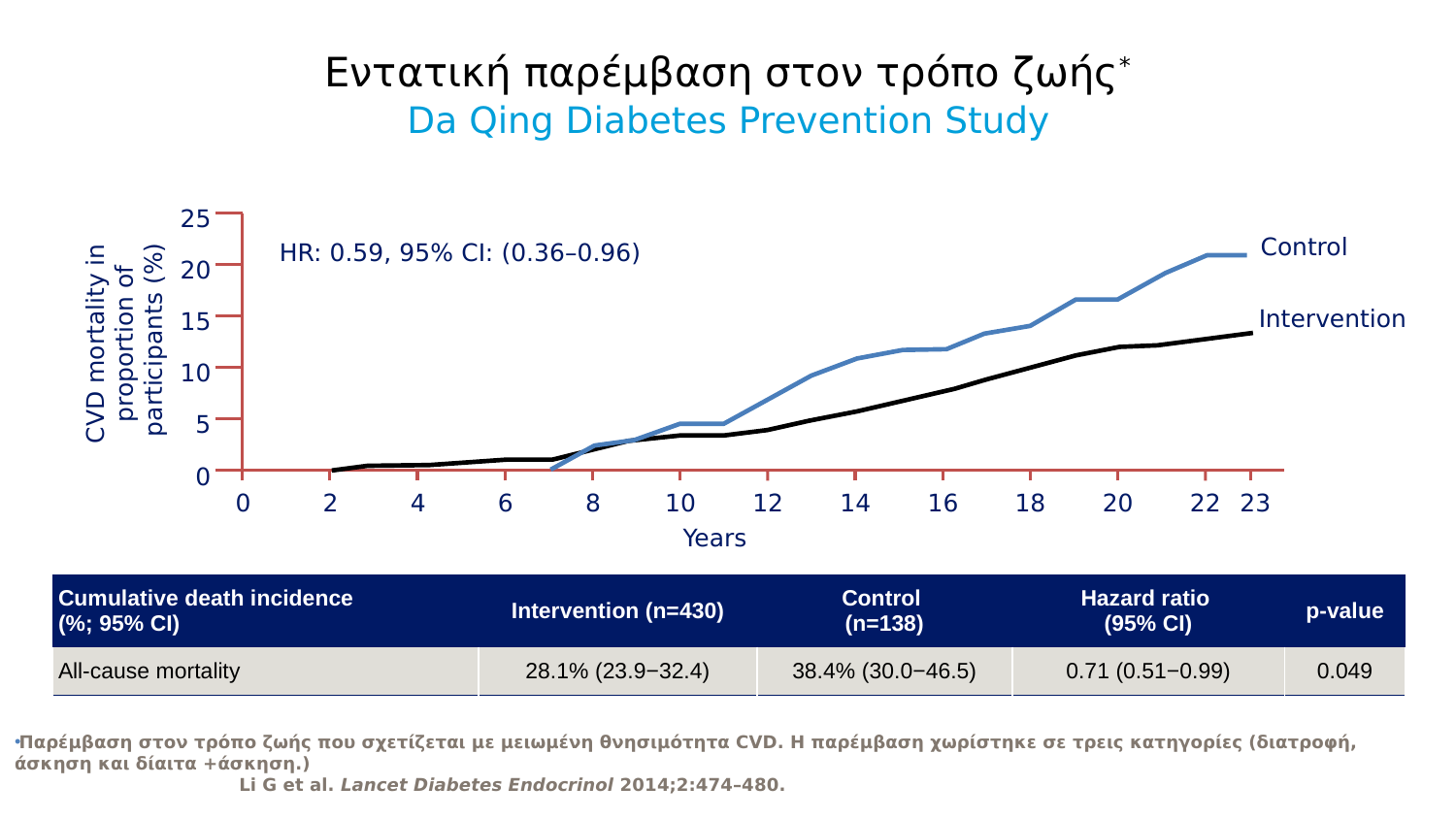

# Εντατική παρέμβαση στον τρόπο ζωής* Da Qing Diabetes Prevention Study
25
HR: 0.59, 95% CI: (0.36–0.96)
20

15
CVD mortality in
proportion of
participants (%)

10
5
0
2
4
6
8
10
12
14
16
18
20
22
23
0
Control
Intervention
Years
| Cumulative death incidence (%; 95% CI) | Intervention (n=430) | Control (n=138) | Hazard ratio (95% CI) | p-value |
| --- | --- | --- | --- | --- |
| All-cause mortality | 28.1% (23.9−32.4) | 38.4% (30.0−46.5) | 0.71 (0.51−0.99) | 0.049 |
Παρέμβαση στον τρόπο ζωής που σχετίζεται με μειωμένη θνησιμότητα CVD. Η παρέμβαση χωρίστηκε σε τρεις κατηγορίες (διατροφή,  άσκηση και δίαιτα +άσκηση.)
                                     Li G et al. Lancet Diabetes Endocrinol 2014;2:474–480.